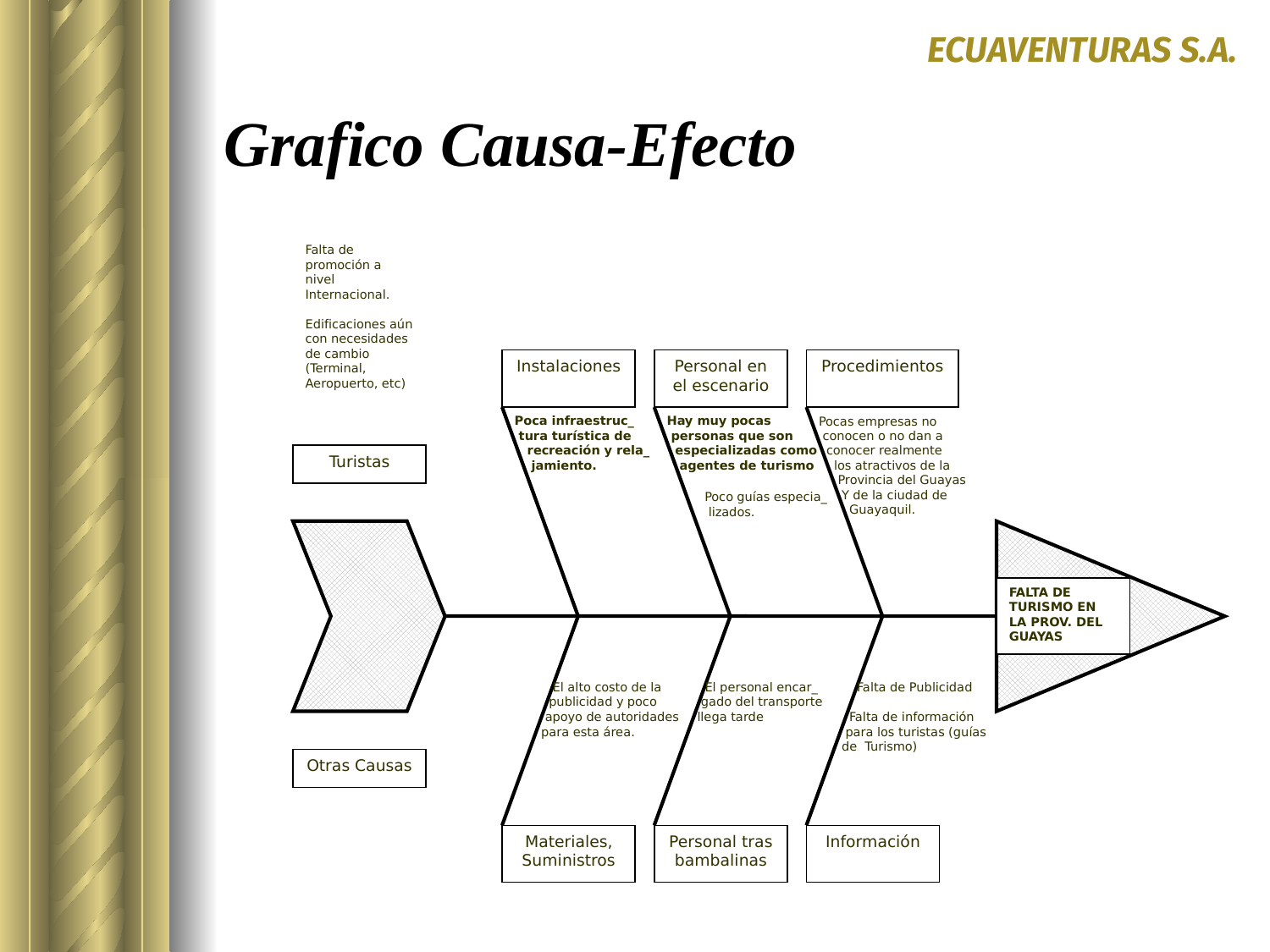

ECUAVENTURAS S.A.
# Grafico Causa-Efecto

Falta de promoción a nivel Internacional.

Edificaciones aún con necesidades de cambio (Terminal, Aeropuerto, etc)
Instalaciones
Personal en el escenario
Procedimientos

Poca infraestruc_
 tura turística de
   recreación y rela_
    jamiento.

Hay muy pocas
 personas que son
  especializadas como
   agentes de turismo

Pocas empresas no
 conocen o no dan a
  conocer realmente
    los atractivos de la
     Provincia del Guayas
      Y de la ciudad de
        Guayaquil.

Turistas
Poco guías especia_
 lizados.

FALTA DE TURISMO EN LA PROV. DEL GUAYAS

     El alto costo de la
    publicidad y poco
   apoyo de autoridades
  para esta área.
     El personal encar_
    gado del transporte
   llega tarde
     Falta de Publicidad

   Falta de información
  para los turistas (guías
 de  Turismo)

Otras Causas
Materiales, Suministros
Personal tras bambalinas
Información